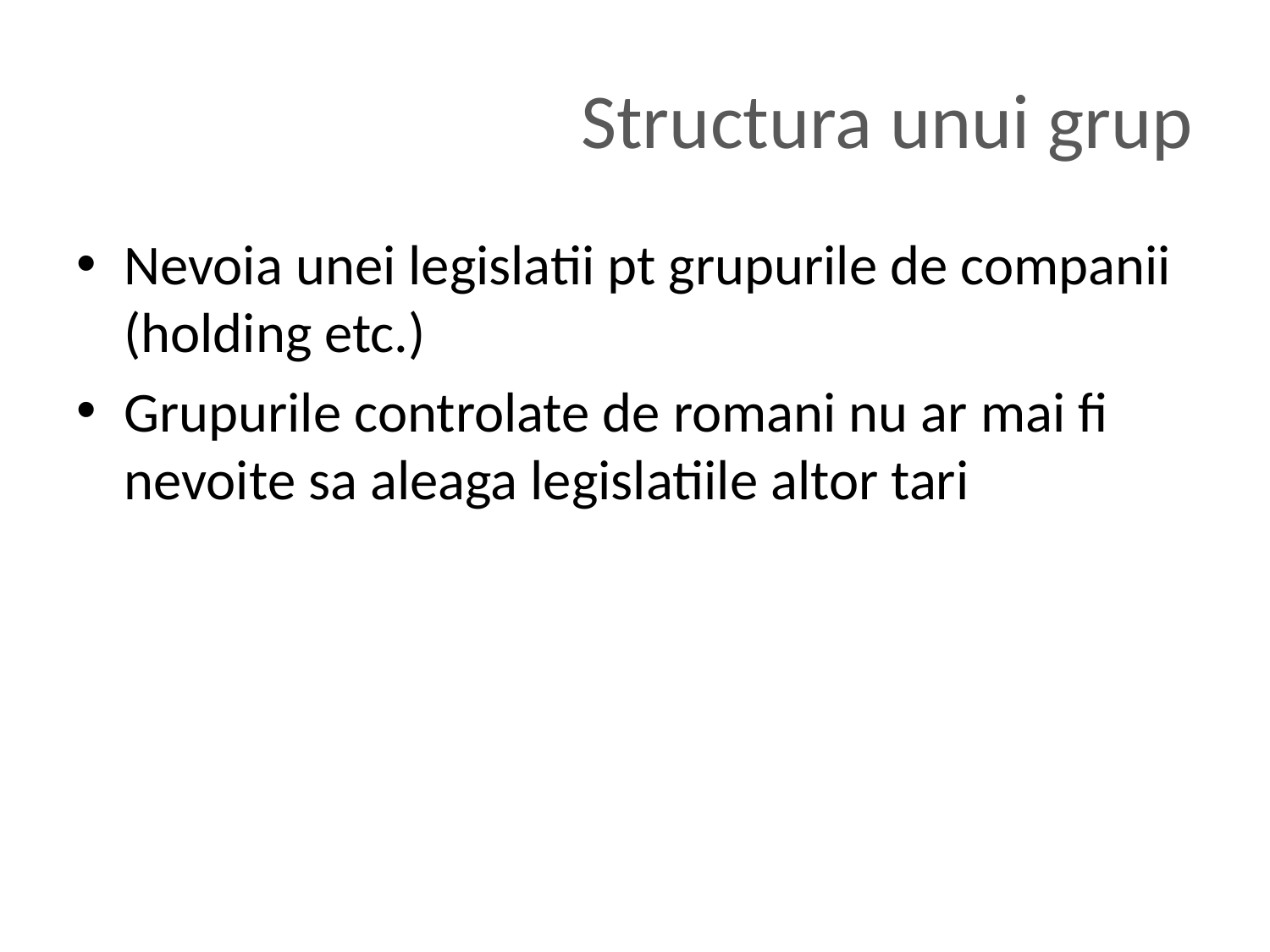

# Structura unui grup
Nevoia unei legislatii pt grupurile de companii (holding etc.)
Grupurile controlate de romani nu ar mai fi nevoite sa aleaga legislatiile altor tari